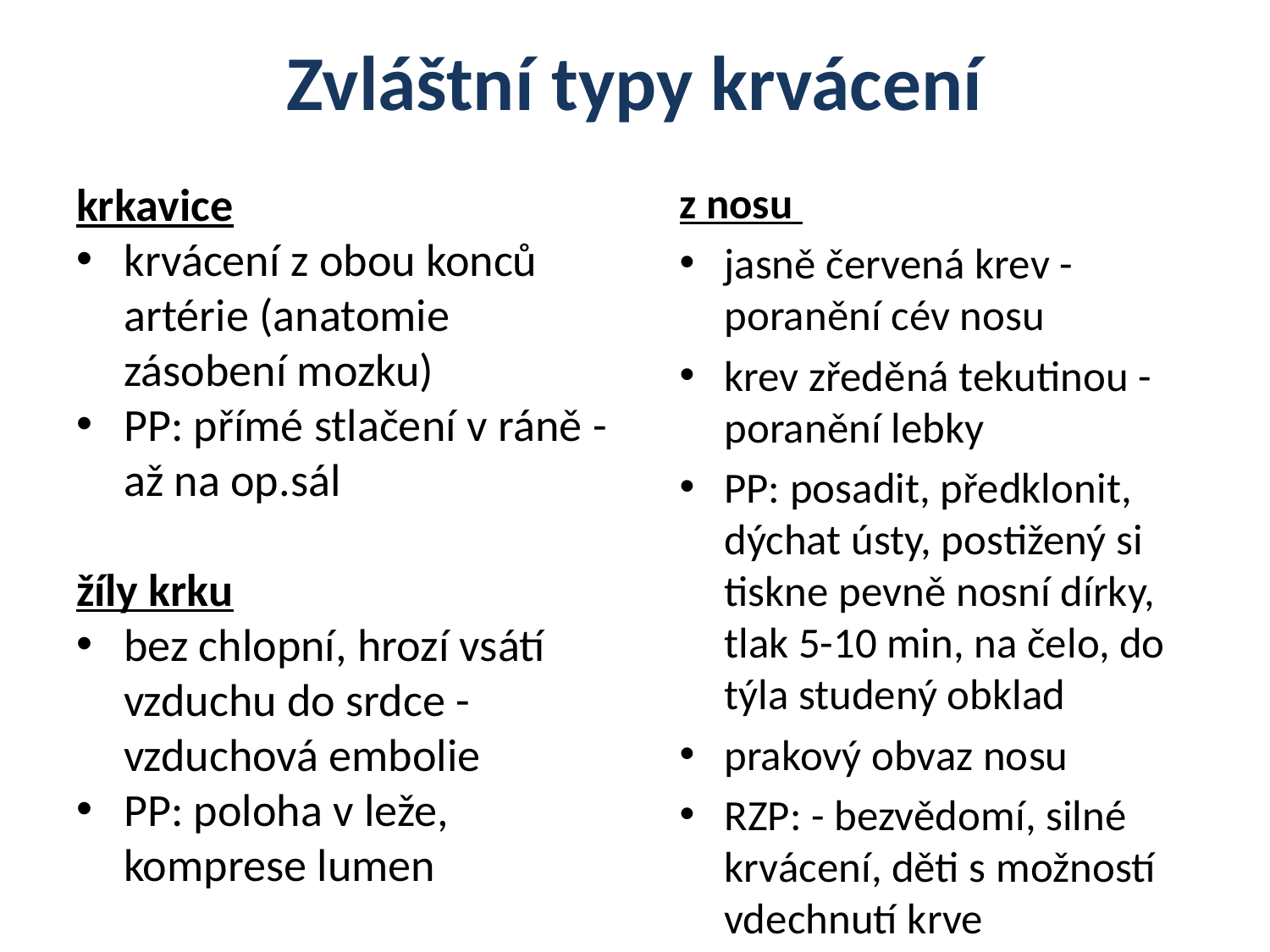

# Zvláštní typy krvácení
krkavice
krvácení z obou konců artérie (anatomie zásobení mozku)
PP: přímé stlačení v ráně - až na op.sál

žíly krku
bez chlopní, hrozí vsátí vzduchu do srdce - vzduchová embolie
PP: poloha v leže, komprese lumen

z nosu
jasně červená krev - poranění cév nosu
krev zředěná tekutinou - poranění lebky
PP: posadit, předklonit, dýchat ústy, postižený si tiskne pevně nosní dírky, tlak 5-10 min, na čelo, do týla studený obklad
prakový obvaz nosu
RZP: - bezvědomí, silné krvácení, děti s možností vdechnutí krve